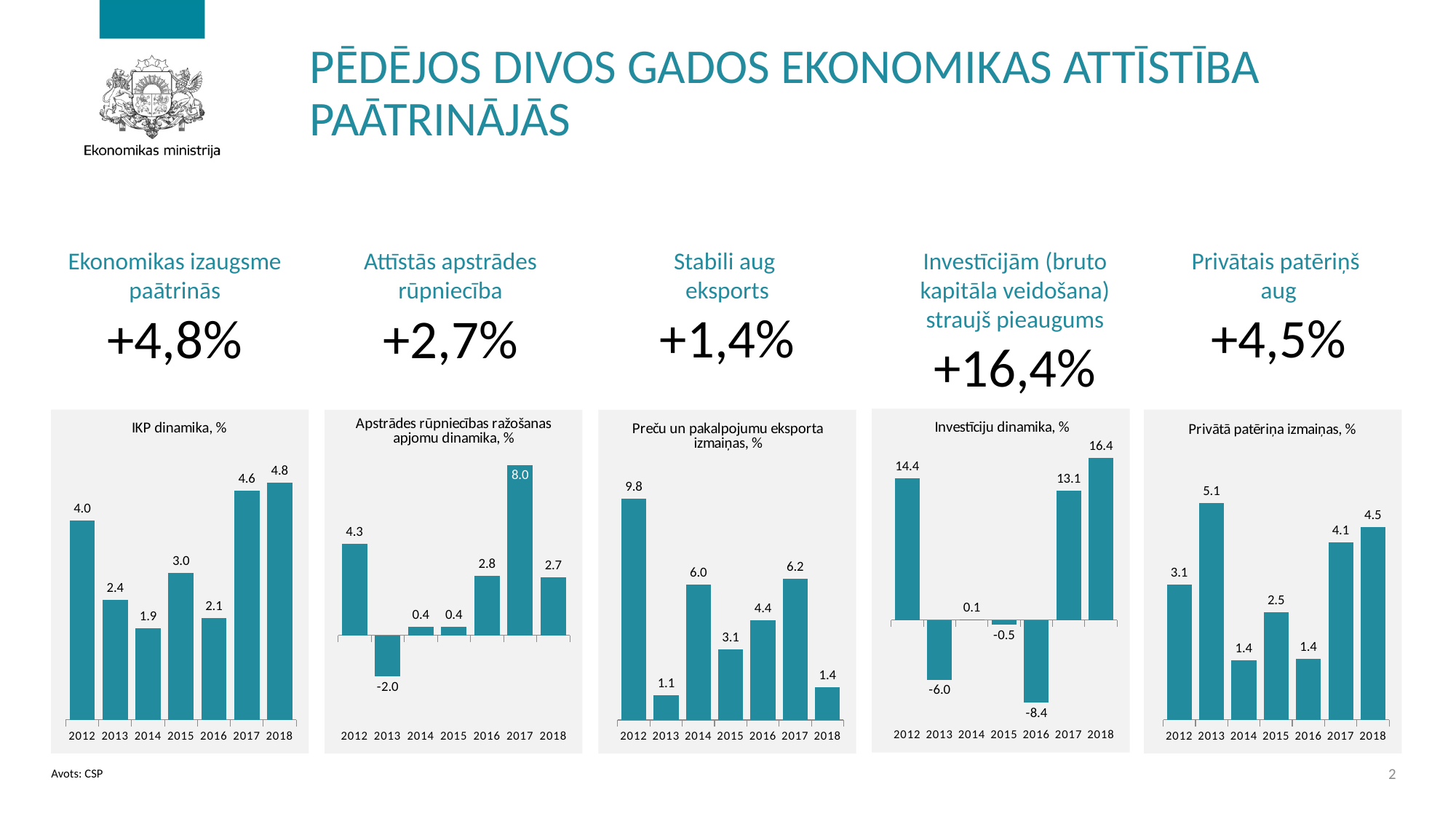

# PĒDĒJOS DIVOS GADOS Ekonomikas ATTĪSTĪBA PAĀTRINĀJĀS
Stabili aug
eksports
+1,4%
Investīcijām (bruto kapitāla veidošana) straujš pieaugums
+16,4%
Privātais patēriņš
aug
+4,5%
Ekonomikas izaugsme paātrinās
+4,8%
Attīstās apstrādes rūpniecība
+2,7%

### Chart: Investīciju dinamika, %

| Category | Eksports |
|---|---|
| 2012 | 14.380201954270518 |
| 2013 | -6.031563390325644 |
| 2014 | 0.05831350192634943 |
| 2015 | -0.48475022894754716 |
| 2016 | -8.360423960921906 |
| 2017 | 13.0985330635595 |
| 2018 | 16.392507748529695 |

### Chart: IKP dinamika, %

| Category | IKP |
|---|---|
| 2012 | 4.034617894163858 |
| 2013 | 2.4298514532771947 |
| 2014 | 1.8582438344215007 |
| 2015 | 2.971708946523094 |
| 2016 | 2.0643720155975984 |
| 2017 | 4.6364940417963965 |
| 2018 | 4.8 |

### Chart: Privātā patēriņa izmaiņas, %

| Category | Privātais patēriņš |
|---|---|
| 2012 | 3.1470725291626707 |
| 2013 | 5.0524530869034265 |
| 2014 | 1.3788418618219112 |
| 2015 | 2.503125458774093 |
| 2016 | 1.4152811193258117 |
| 2017 | 4.134152640341469 |
| 2018 | 4.484336556504957 |

### Chart: Apstrādes rūpniecības ražošanas apjomu dinamika, %

| Category | Apstrādes rūpniecība |
|---|---|
| 2012 | 4.3254751295106075 |
| 2013 | -1.951030360026607 |
| 2014 | 0.40194694127863784 |
| 2015 | 0.3963000540370132 |
| 2016 | 2.798832821337811 |
| 2017 | 8.047818349207319 |
| 2018 | 2.7335875924822375 |

### Chart: Preču un pakalpojumu eksporta izmaiņas, %

| Category | Eksports |
|---|---|
| 2012 | 9.77911864624295 |
| 2013 | 1.0777172574891267 |
| 2014 | 5.980982394659279 |
| 2015 | 3.1141472898167564 |
| 2016 | 4.40174709354298 |
| 2017 | 6.238019935705935 |
| 2018 | 1.4349418389802793 |
2
Avots: CSP